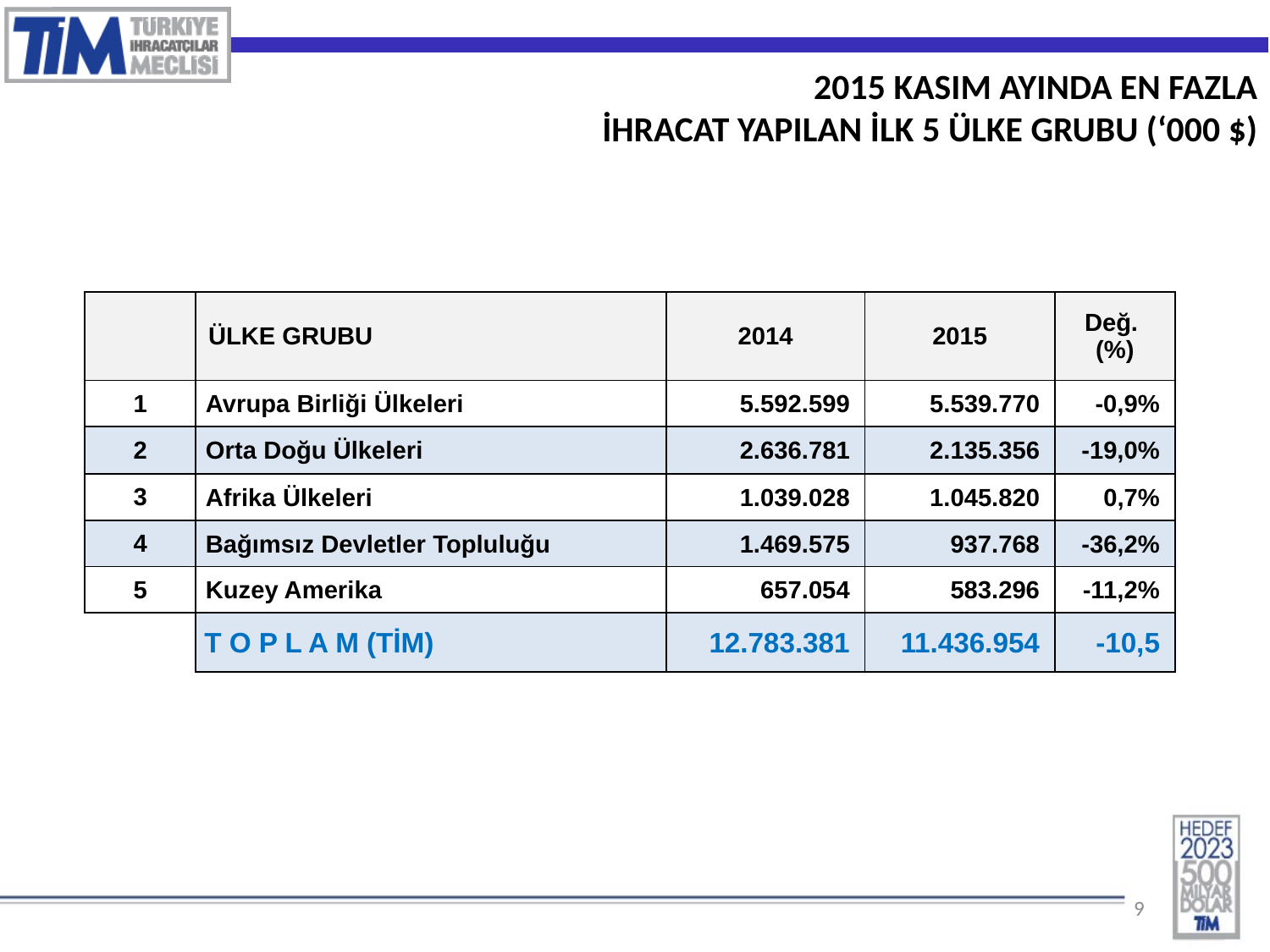

2015 KASIM AYINDA EN FAZLA
İHRACAT YAPILAN İLK 5 ÜLKE GRUBU (‘000 $)
|  | ÜLKE GRUBU | 2014 | 2015 | Değ. (%) |
| --- | --- | --- | --- | --- |
| 1 | Avrupa Birliği Ülkeleri | 5.592.599 | 5.539.770 | -0,9% |
| 2 | Orta Doğu Ülkeleri | 2.636.781 | 2.135.356 | -19,0% |
| 3 | Afrika Ülkeleri | 1.039.028 | 1.045.820 | 0,7% |
| 4 | Bağımsız Devletler Topluluğu | 1.469.575 | 937.768 | -36,2% |
| 5 | Kuzey Amerika | 657.054 | 583.296 | -11,2% |
|  | T O P L A M (TİM) | 12.783.381 | 11.436.954 | -10,5 |
9